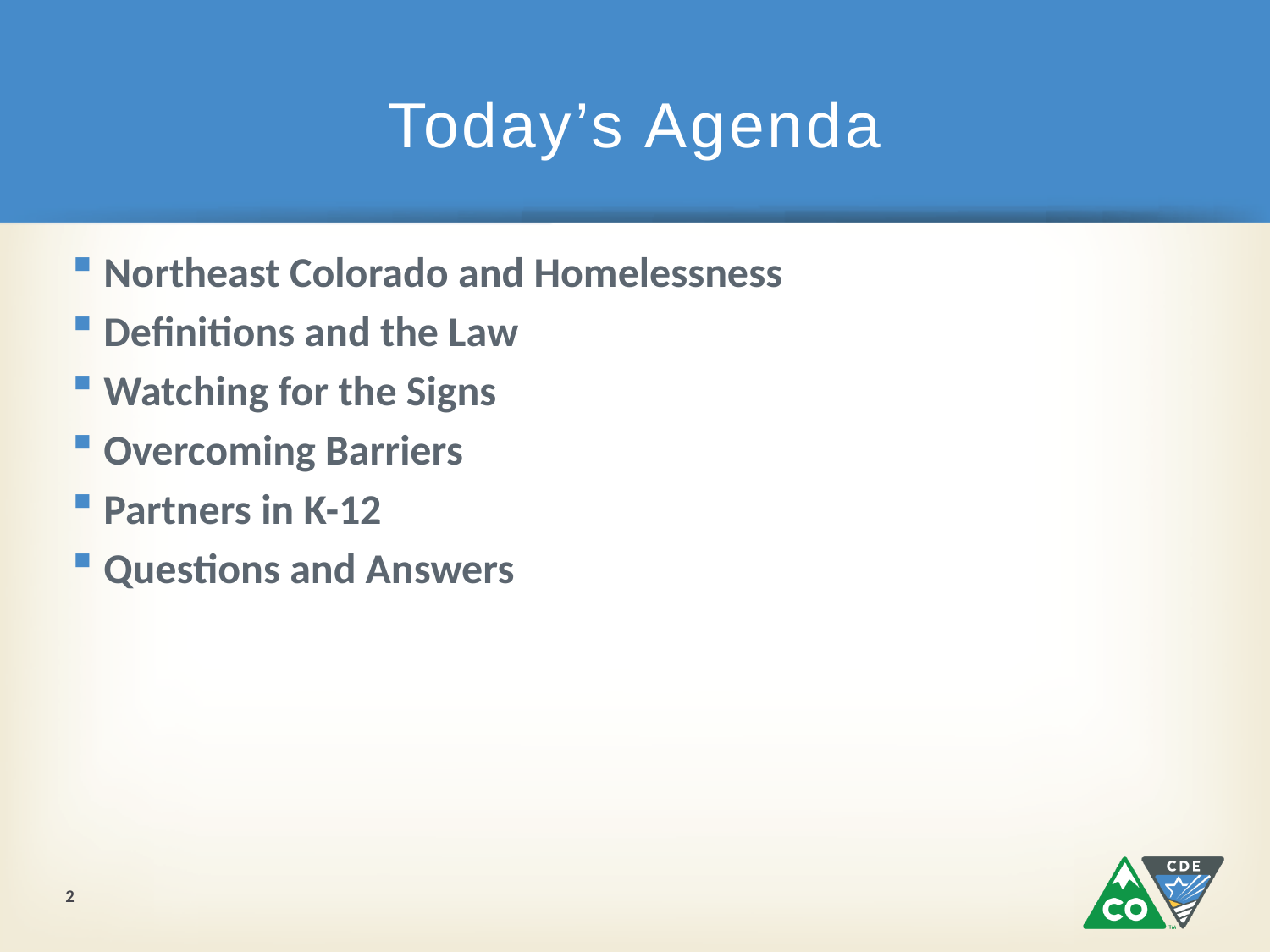

# Today’s Agenda
Northeast Colorado and Homelessness
Definitions and the Law
Watching for the Signs
Overcoming Barriers
Partners in K-12
Questions and Answers
2